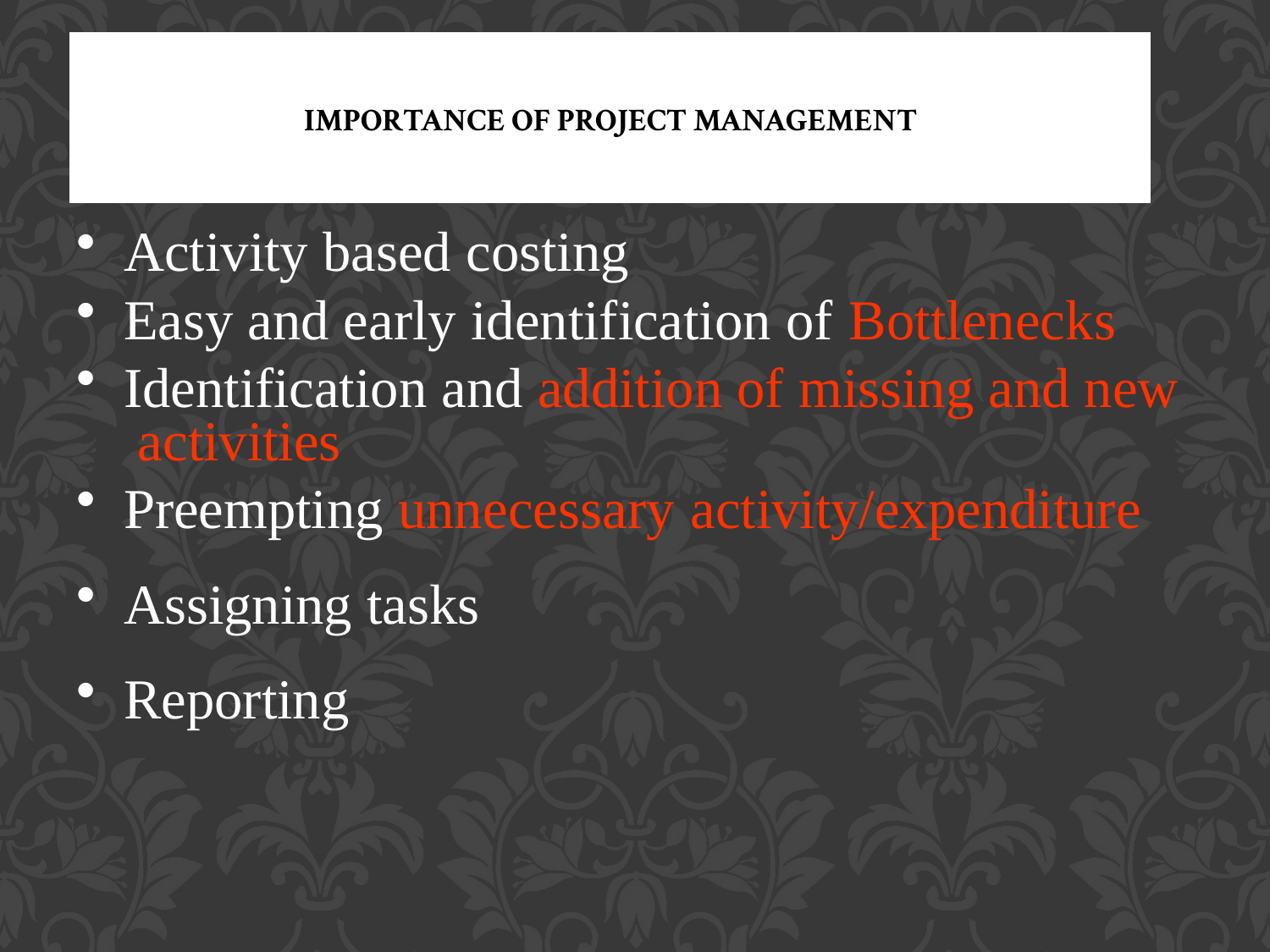

# Importance of project management
Activity based costing
Easy and early identification of Bottlenecks
Identification and addition of missing and new  activities
Preempting unnecessary activity/expenditure
Assigning tasks
Reporting